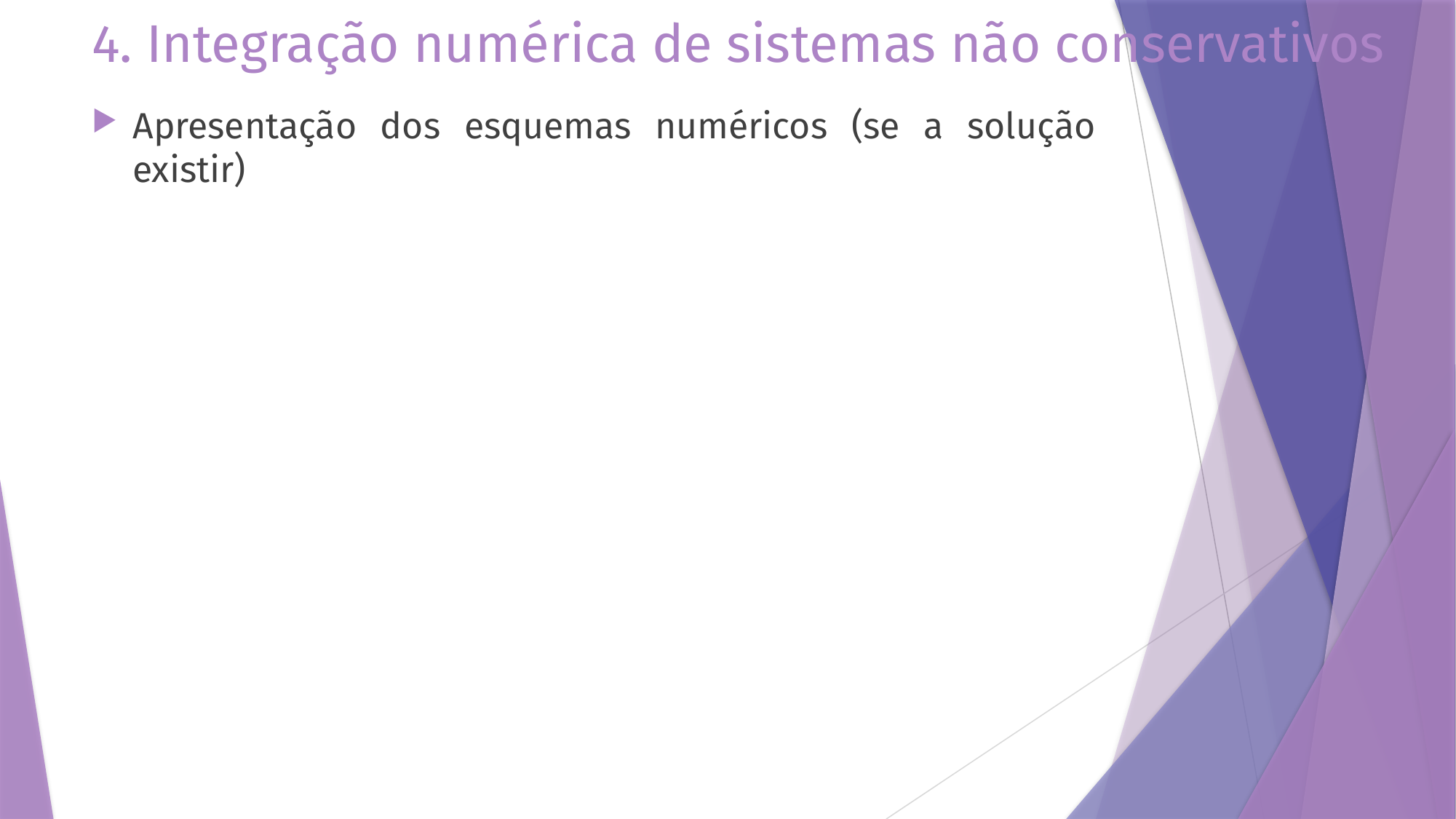

# 4. Integração numérica de sistemas não conservativos
Apresentação dos esquemas numéricos (se a solução existir)